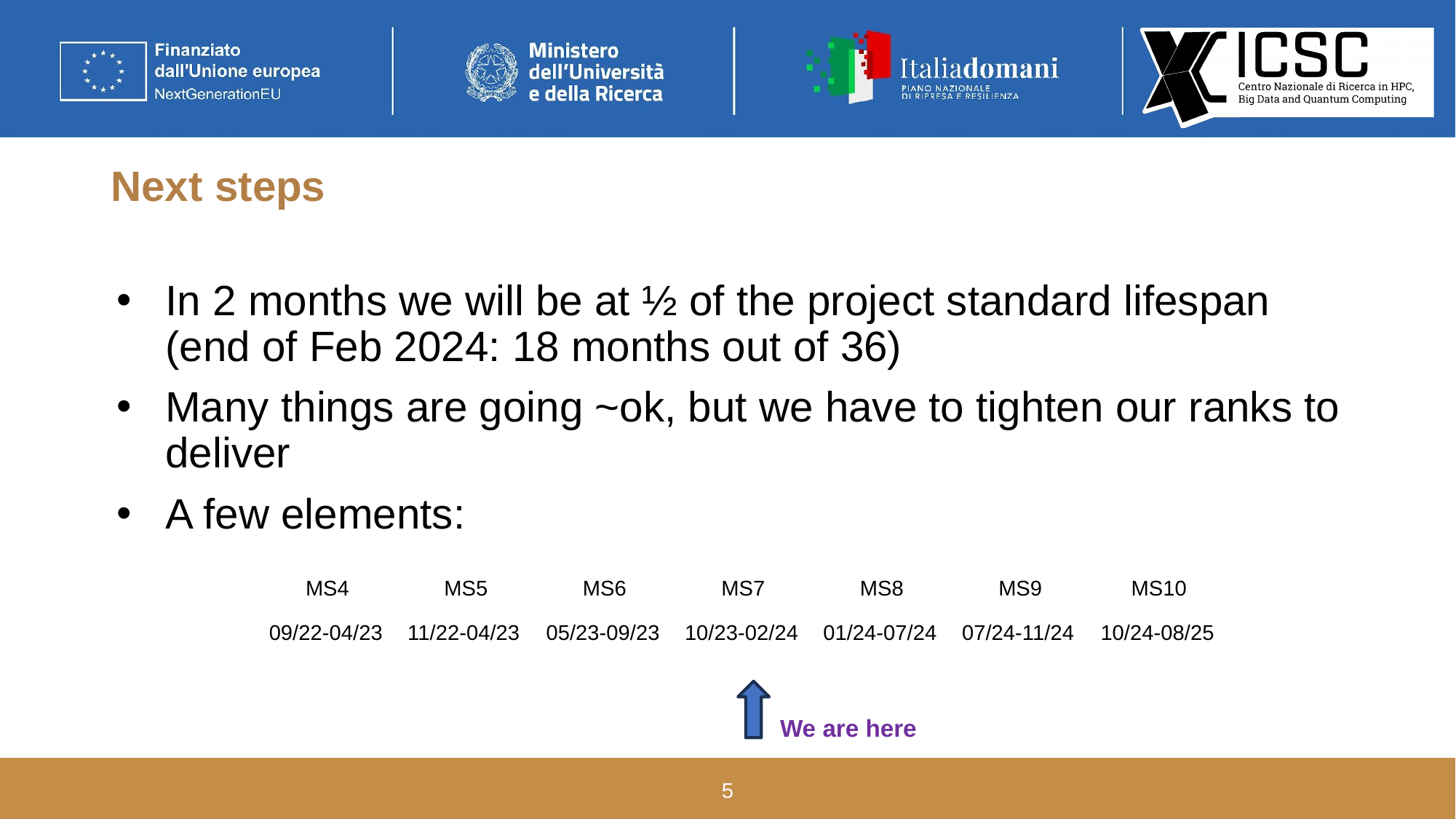

# Next steps
In 2 months we will be at ½ of the project standard lifespan (end of Feb 2024: 18 months out of 36)
Many things are going ~ok, but we have to tighten our ranks to deliver
A few elements:
| MS4 | MS5 | MS6 | MS7 | MS8 | MS9 | MS10 |
| --- | --- | --- | --- | --- | --- | --- |
| 09/22-04/23 | 11/22-04/23 | 05/23-09/23 | 10/23-02/24 | 01/24-07/24 | 07/24-11/24 | 10/24-08/25 |

We are here
5